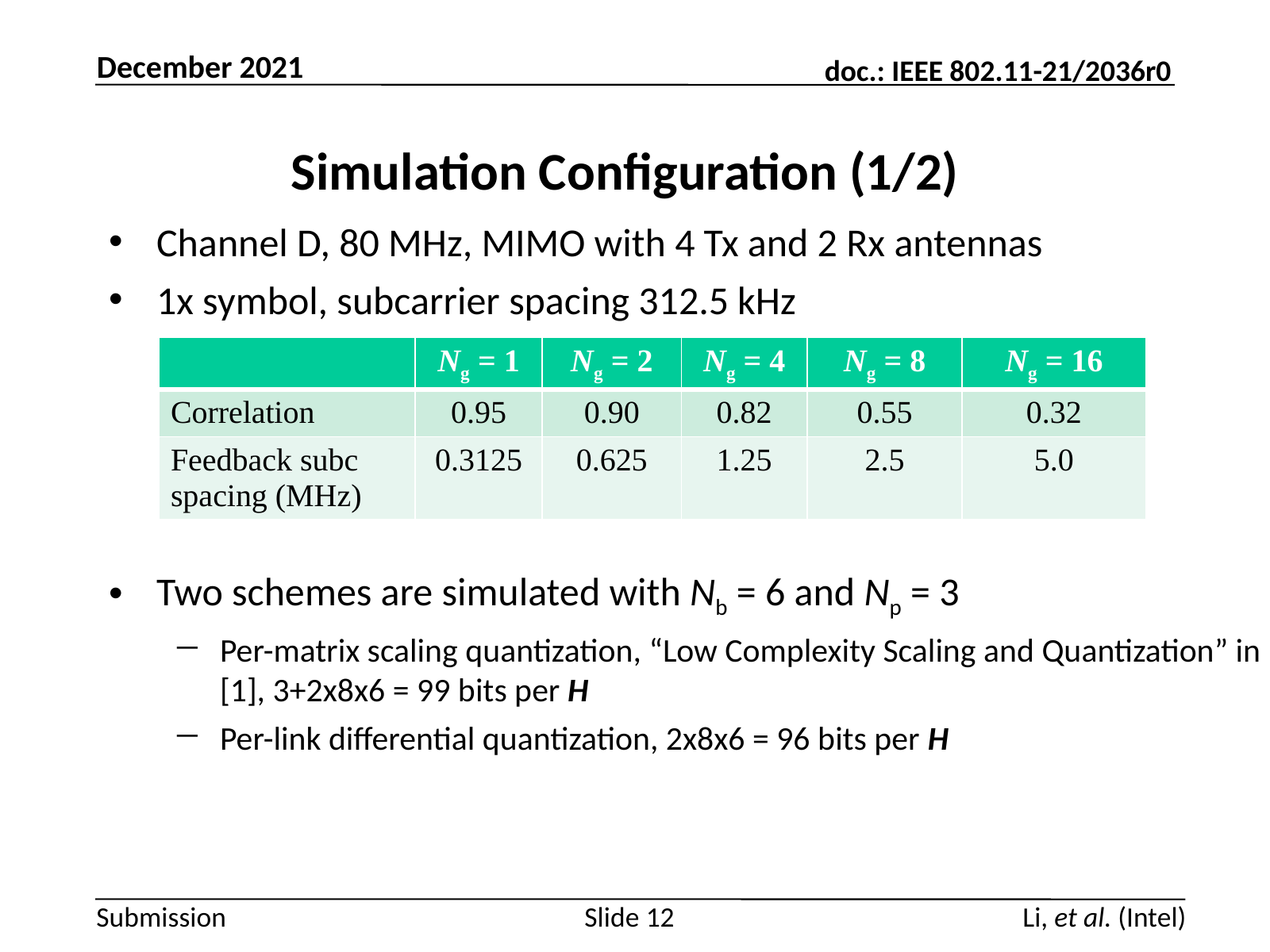

December 2021
# Simulation Configuration (1/2)
Channel D, 80 MHz, MIMO with 4 Tx and 2 Rx antennas
1x symbol, subcarrier spacing 312.5 kHz

Two schemes are simulated with Nb = 6 and Np = 3
Per-matrix scaling quantization, “Low Complexity Scaling and Quantization” in [1], 3+2x8x6 = 99 bits per H
Per-link differential quantization, 2x8x6 = 96 bits per H

|  | Ng = 1 | Ng = 2 | Ng = 4 | Ng = 8 | Ng = 16 |
| --- | --- | --- | --- | --- | --- |
| Correlation | 0.95 | 0.90 | 0.82 | 0.55 | 0.32 |
| Feedback subc spacing (MHz) | 0.3125 | 0.625 | 1.25 | 2.5 | 5.0 |
Slide 12
Li, et al. (Intel)